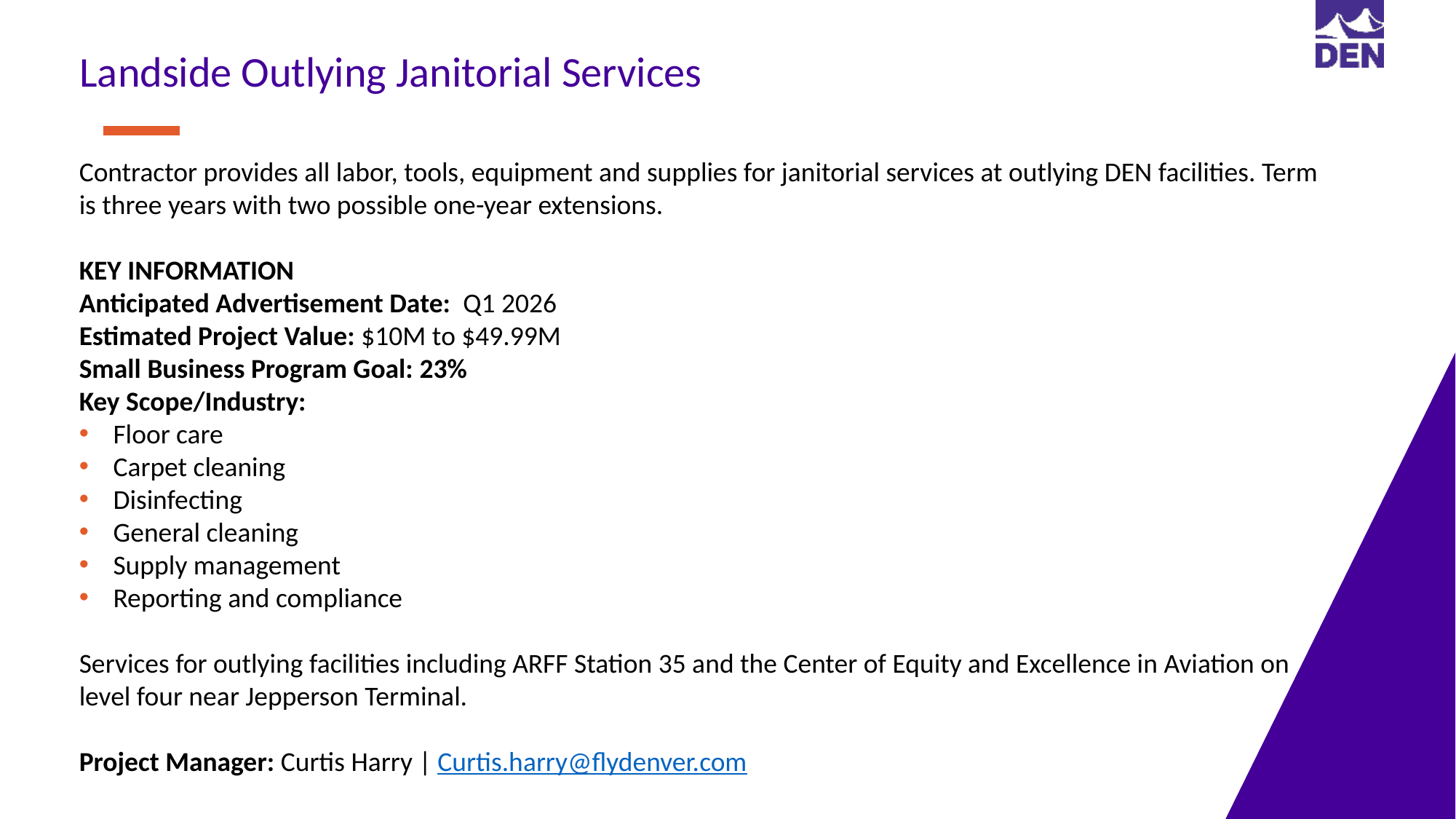

Landside Outlying Janitorial Services
Contractor provides all labor, tools, equipment and supplies for janitorial services at outlying DEN facilities. Term is three years with two possible one-year extensions.

KEY INFORMATION ​
Anticipated Advertisement Date:  Q1 2026
Estimated Project Value: $10M to $49.99M
Small Business Program Goal: 23%
Key Scope/Industry:
Floor care
Carpet cleaning
Disinfecting
General cleaning
Supply management
Reporting and compliance

Services for outlying facilities including ARFF Station 35 and the Center of Equity and Excellence in Aviation on level four near Jepperson Terminal.

Project Manager​: Curtis Harry | Curtis.harry@flydenver.com